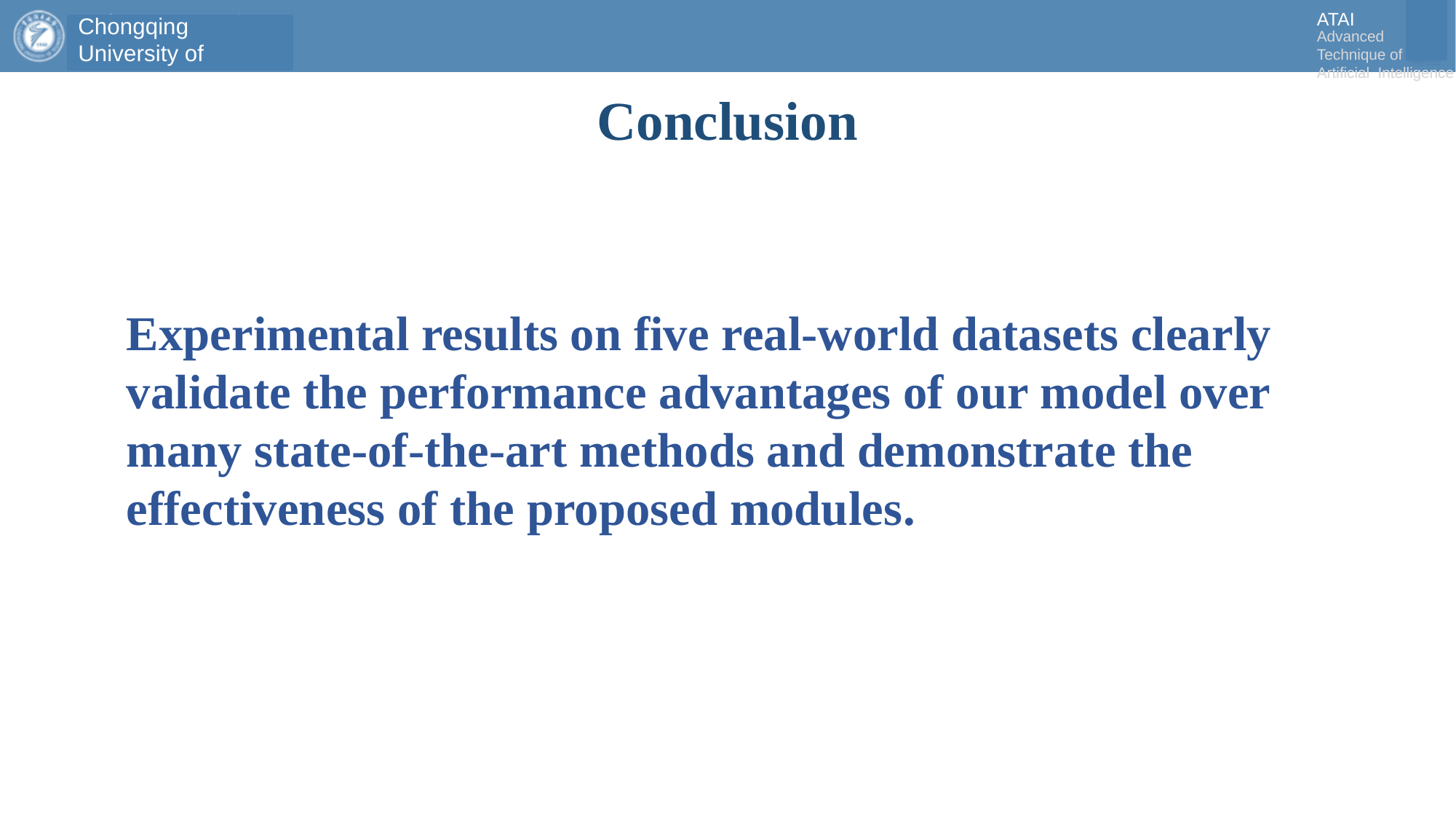

# Conclusion
Experimental results on five real-world datasets clearly validate the performance advantages of our model over many state-of-the-art methods and demonstrate the effectiveness of the proposed modules.